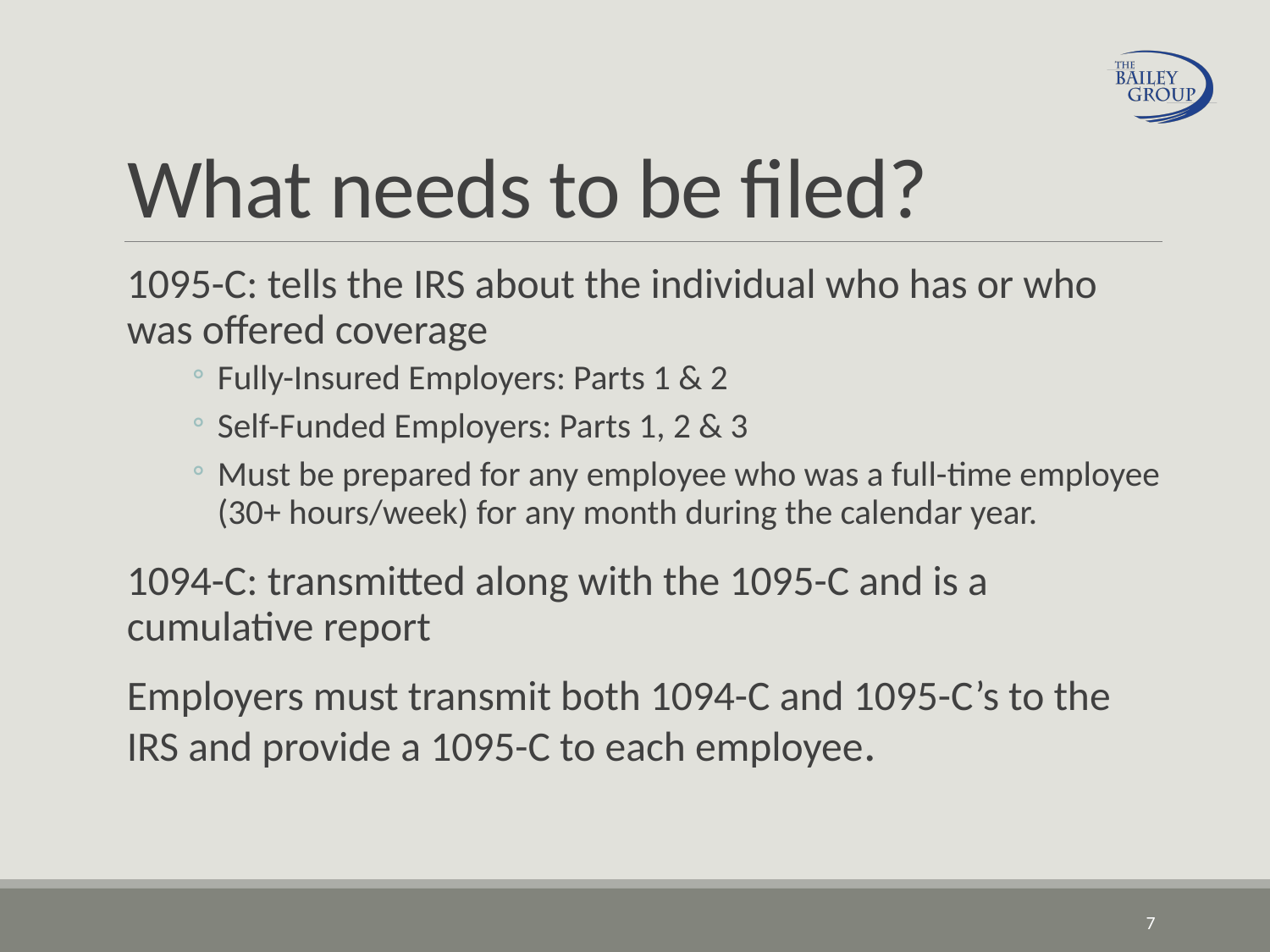

# What needs to be filed?
1095-C: tells the IRS about the individual who has or who was offered coverage
Fully-Insured Employers: Parts 1 & 2
Self-Funded Employers: Parts 1, 2 & 3
Must be prepared for any employee who was a full-time employee (30+ hours/week) for any month during the calendar year.
1094-C: transmitted along with the 1095-C and is a cumulative report
Employers must transmit both 1094-C and 1095-C’s to the IRS and provide a 1095-C to each employee.
7